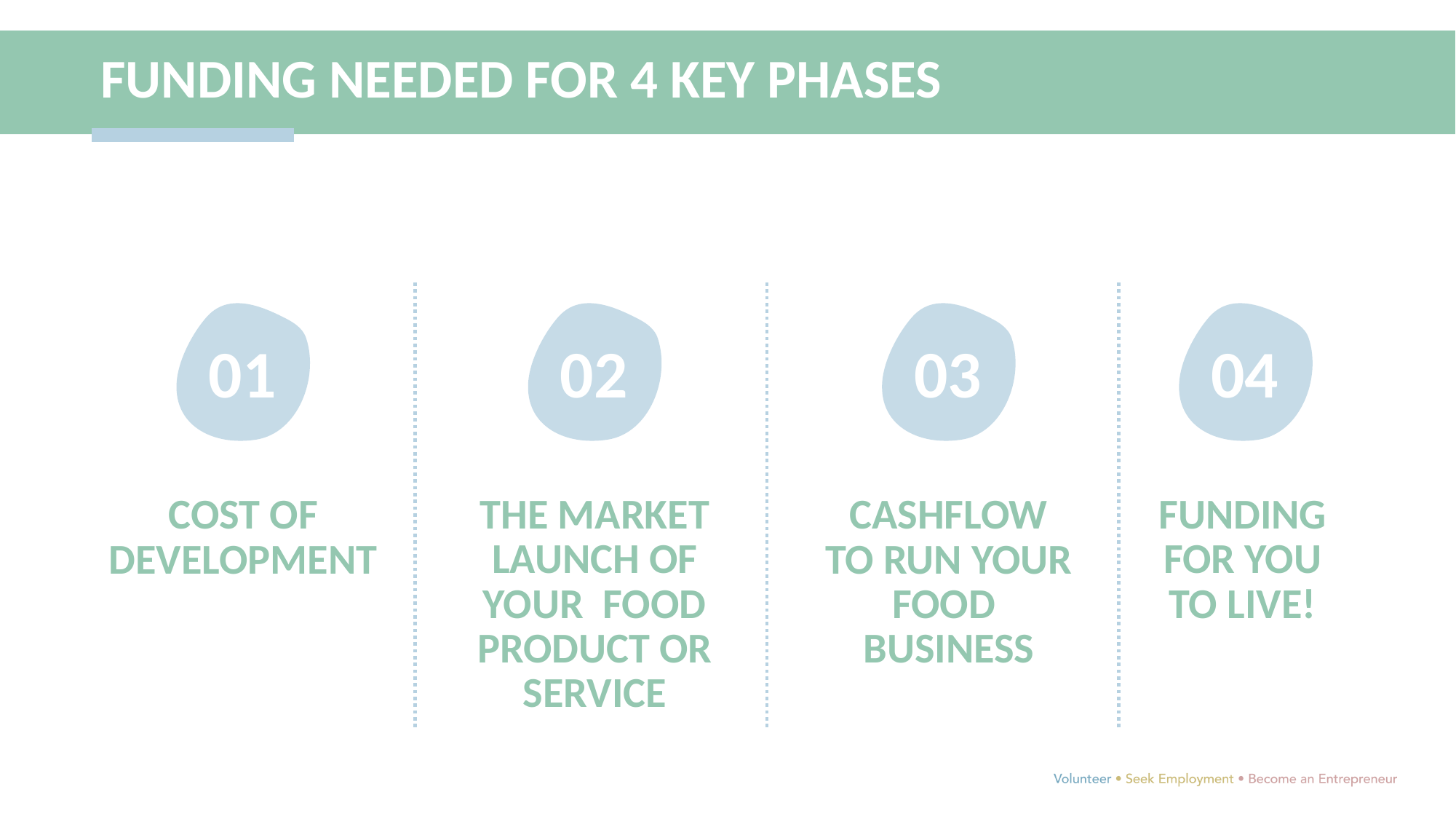

FUNDING NEEDED FOR 4 KEY PHASES

01

02

03

04
COST OF DEVELOPMENT

THE MARKET LAUNCH OF YOUR  FOOD PRODUCT OR SERVICE

CASHFLOW TO RUN YOUR FOOD  BUSINESS
FUNDING FOR YOU TO LIVE!